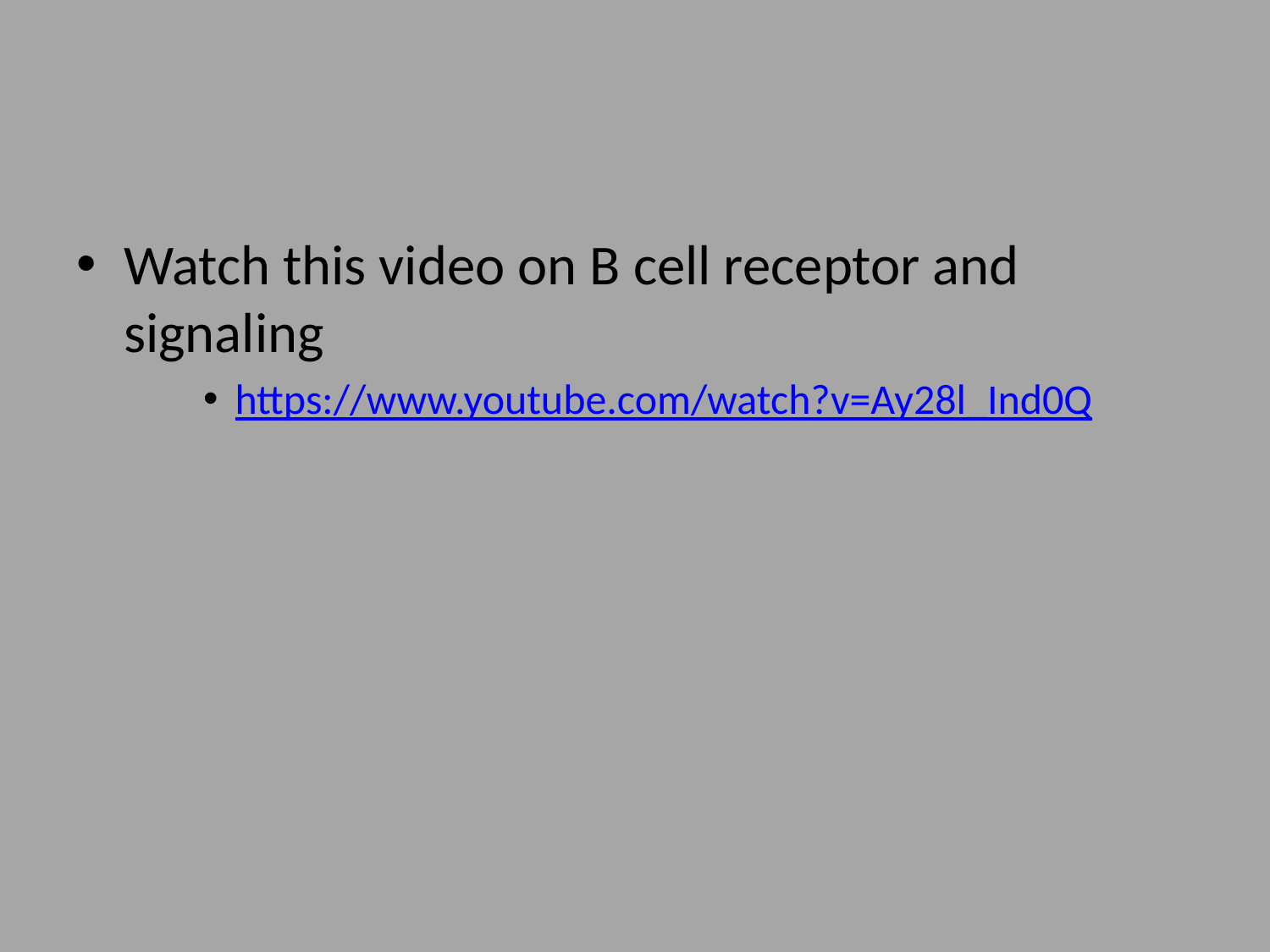

#
Watch this video on B cell receptor and signaling
https://www.youtube.com/watch?v=Ay28l_Ind0Q